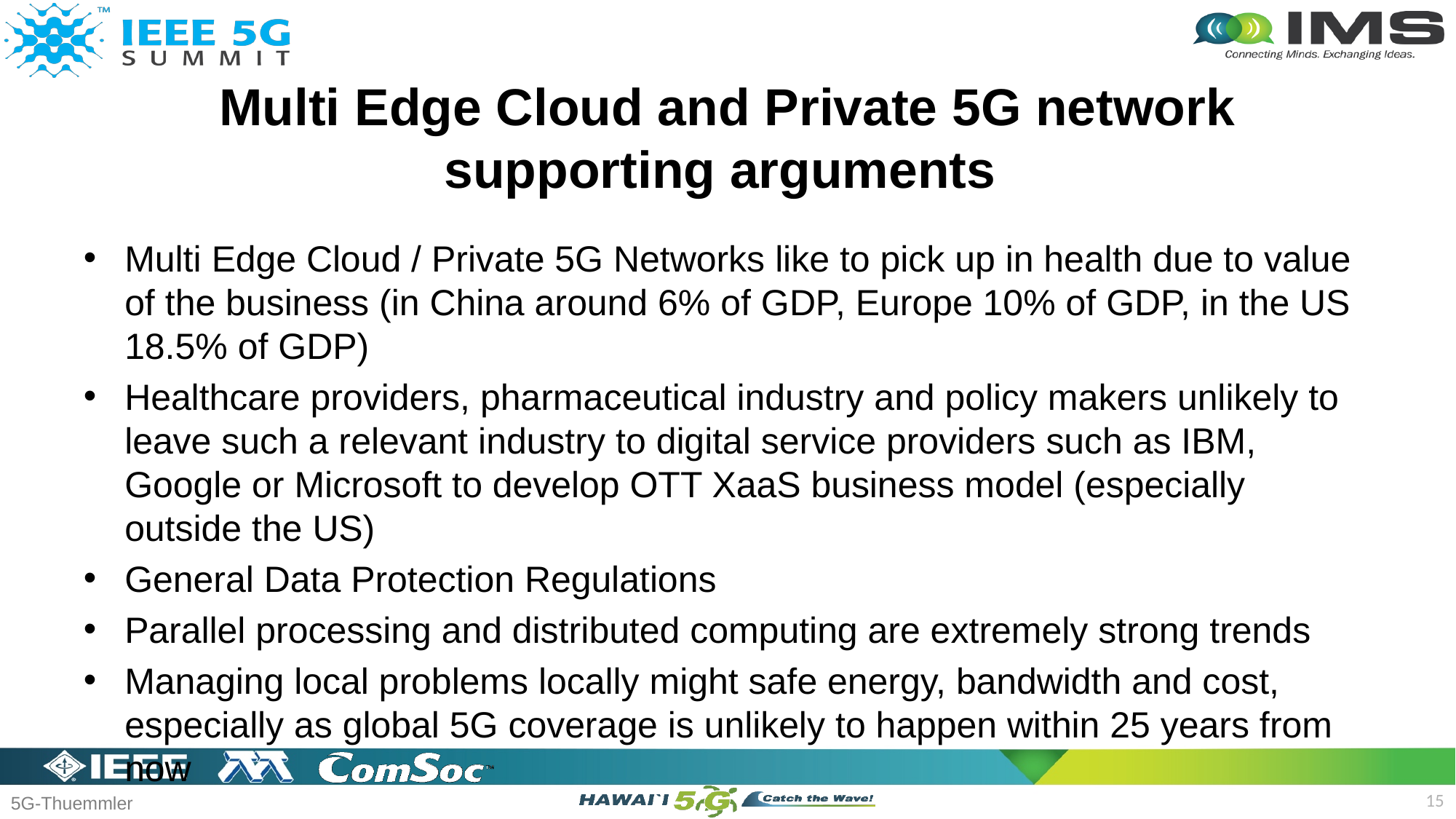

# Multi Edge Cloud and Private 5G network supporting arguments
Multi Edge Cloud / Private 5G Networks like to pick up in health due to value of the business (in China around 6% of GDP, Europe 10% of GDP, in the US 18.5% of GDP)
Healthcare providers, pharmaceutical industry and policy makers unlikely to leave such a relevant industry to digital service providers such as IBM, Google or Microsoft to develop OTT XaaS business model (especially outside the US)
General Data Protection Regulations
Parallel processing and distributed computing are extremely strong trends
Managing local problems locally might safe energy, bandwidth and cost, especially as global 5G coverage is unlikely to happen within 25 years from now
15